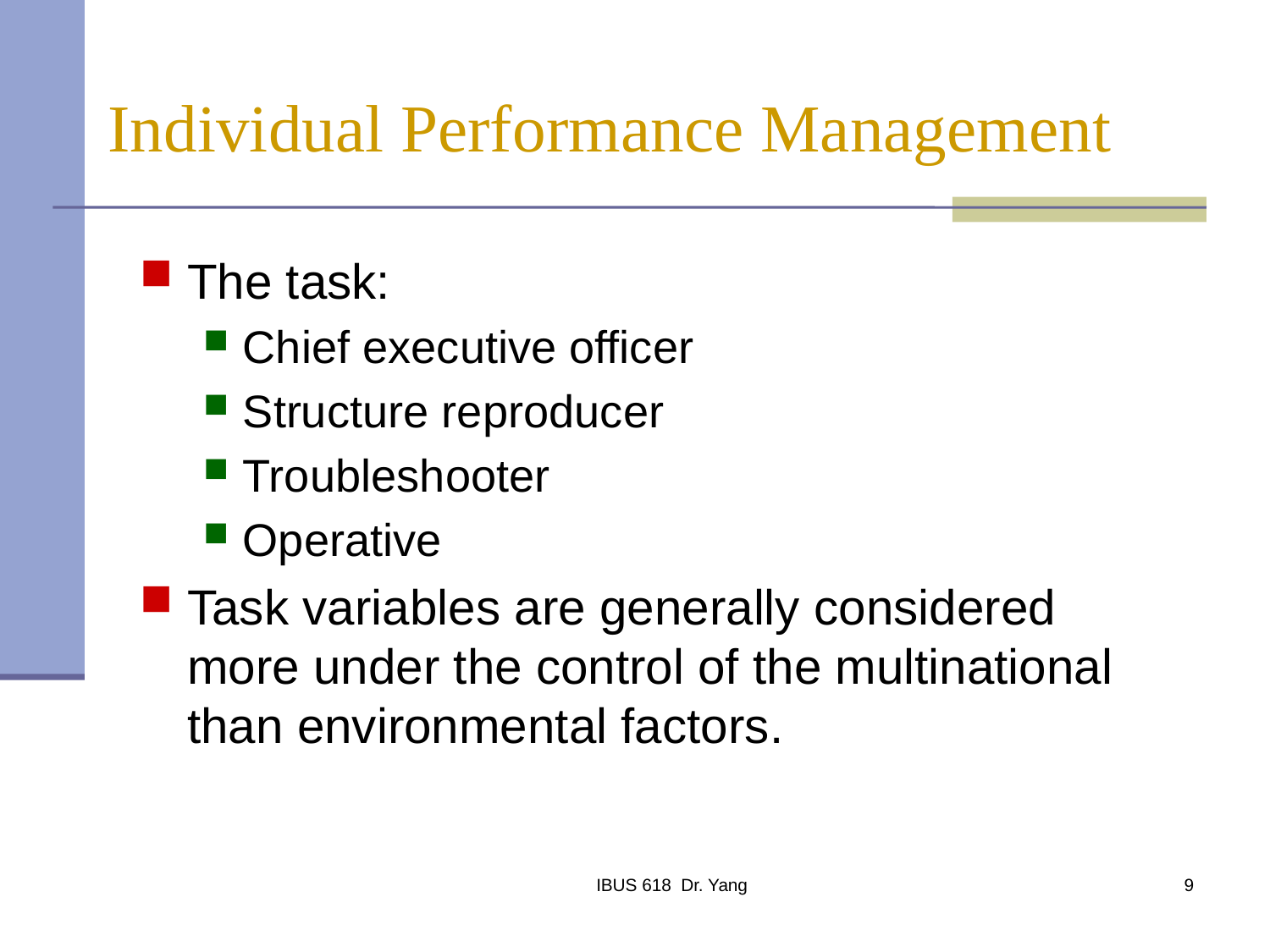

# Individual Performance Management
The task:
Chief executive officer
Structure reproducer
Troubleshooter
Operative
Task variables are generally considered more under the control of the multinational than environmental factors.
IBUS 618  Dr. Yang
9